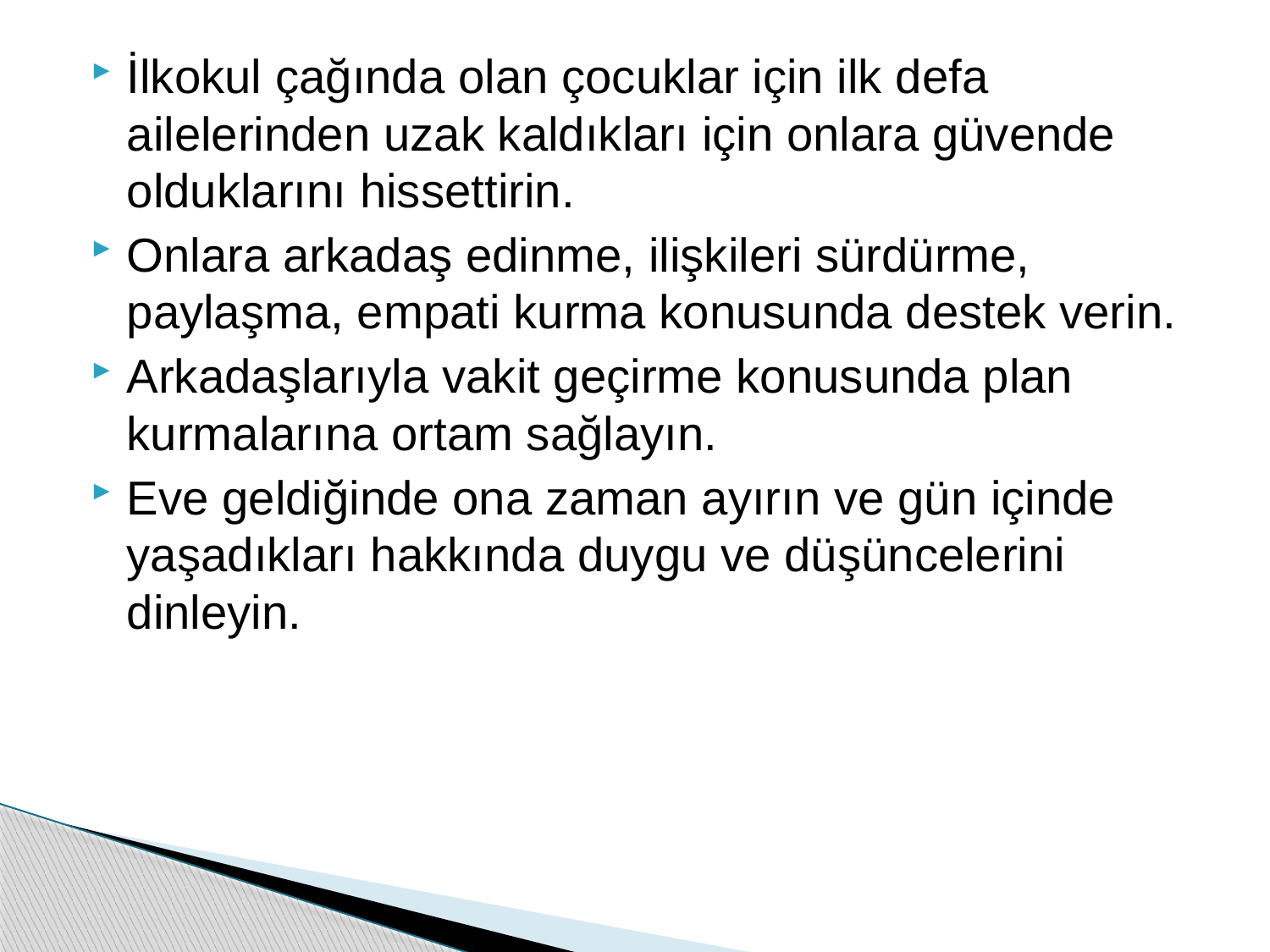

#
İlkokul çağında olan çocuklar için ilk defa ailelerinden uzak kaldıkları için onlara güvende olduklarını hissettirin.
Onlara arkadaş edinme, ilişkileri sürdürme, paylaşma, empati kurma konusunda destek verin.
Arkadaşlarıyla vakit geçirme konusunda plan kurmalarına ortam sağlayın.
Eve geldiğinde ona zaman ayırın ve gün içinde yaşadıkları hakkında duygu ve düşüncelerini dinleyin.